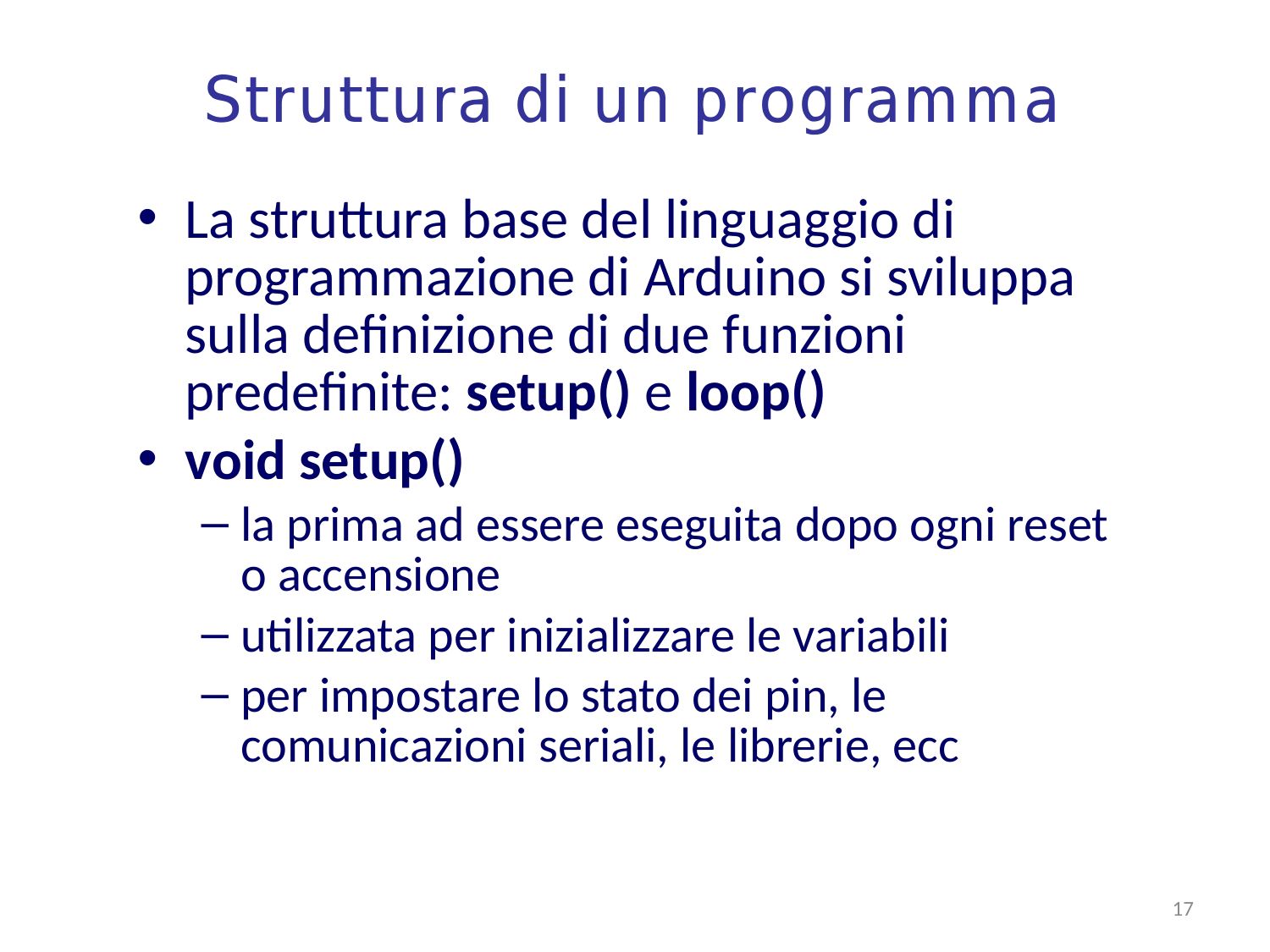

# Struttura di un programma
La struttura base del linguaggio di programmazione di Arduino si sviluppa sulla definizione di due funzioni predefinite: setup() e loop()
void setup()
la prima ad essere eseguita dopo ogni reset o accensione
utilizzata per inizializzare le variabili
per impostare lo stato dei pin, le comunicazioni seriali, le librerie, ecc
17